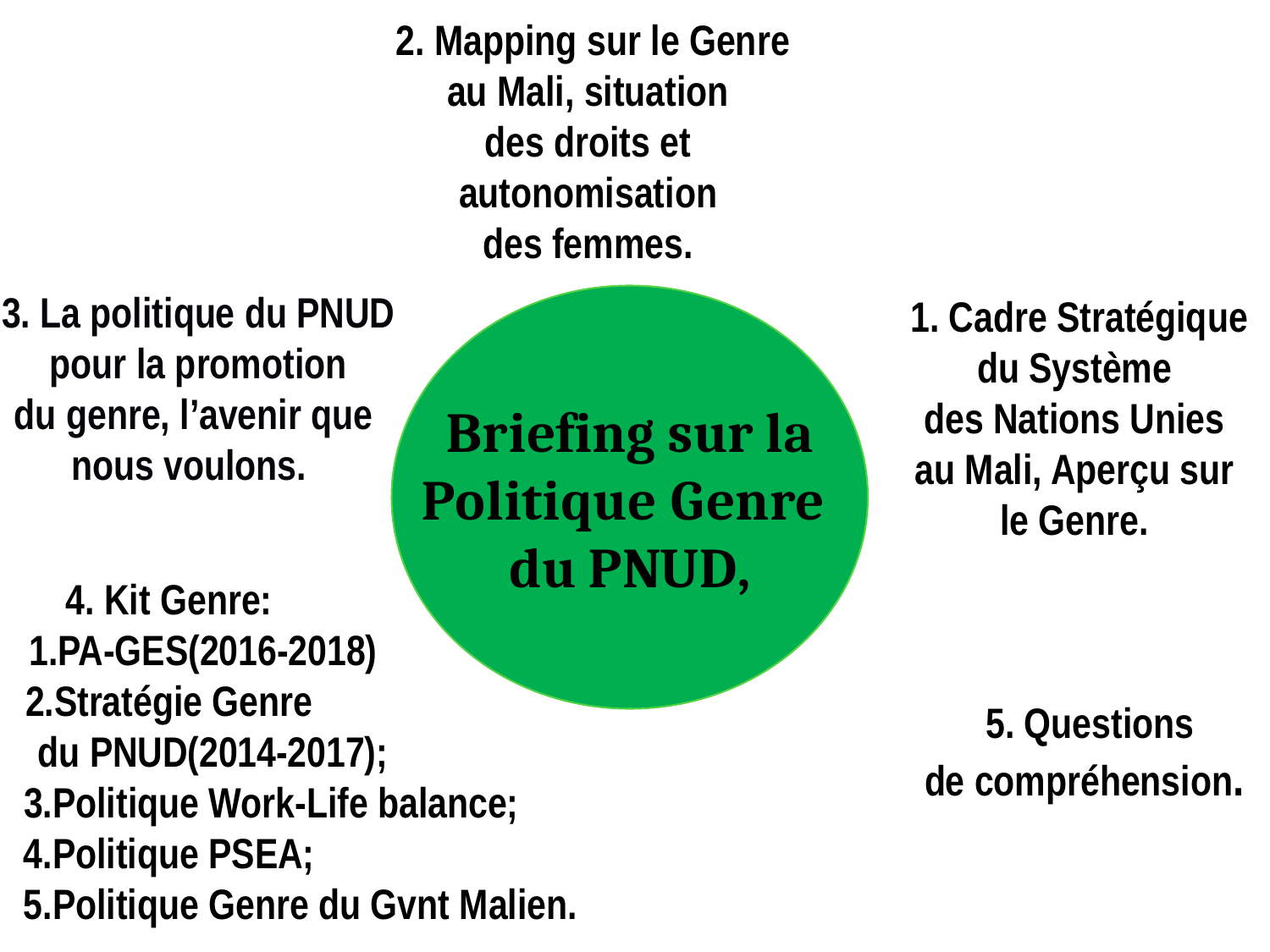

2. Mapping sur le Genre
au Mali, situation
des droits et
autonomisation
des femmes.

Briefing sur la
Politique Genre
du PNUD,

3. La politique du PNUD
pour la promotion
du genre, l’avenir que
nous voulons.
1. Cadre Stratégique
du Système
des Nations Unies
au Mali, Aperçu sur
le Genre.
5. Questions
de compréhension.
4. Kit Genre:
       1.PA-GES(2016-2018)
 2.Stratégie Genre
         du PNUD(2014-2017);
                     3.Politique Work-Life balance;
4.Politique PSEA;
                           5.Politique Genre du Gvnt Malien.